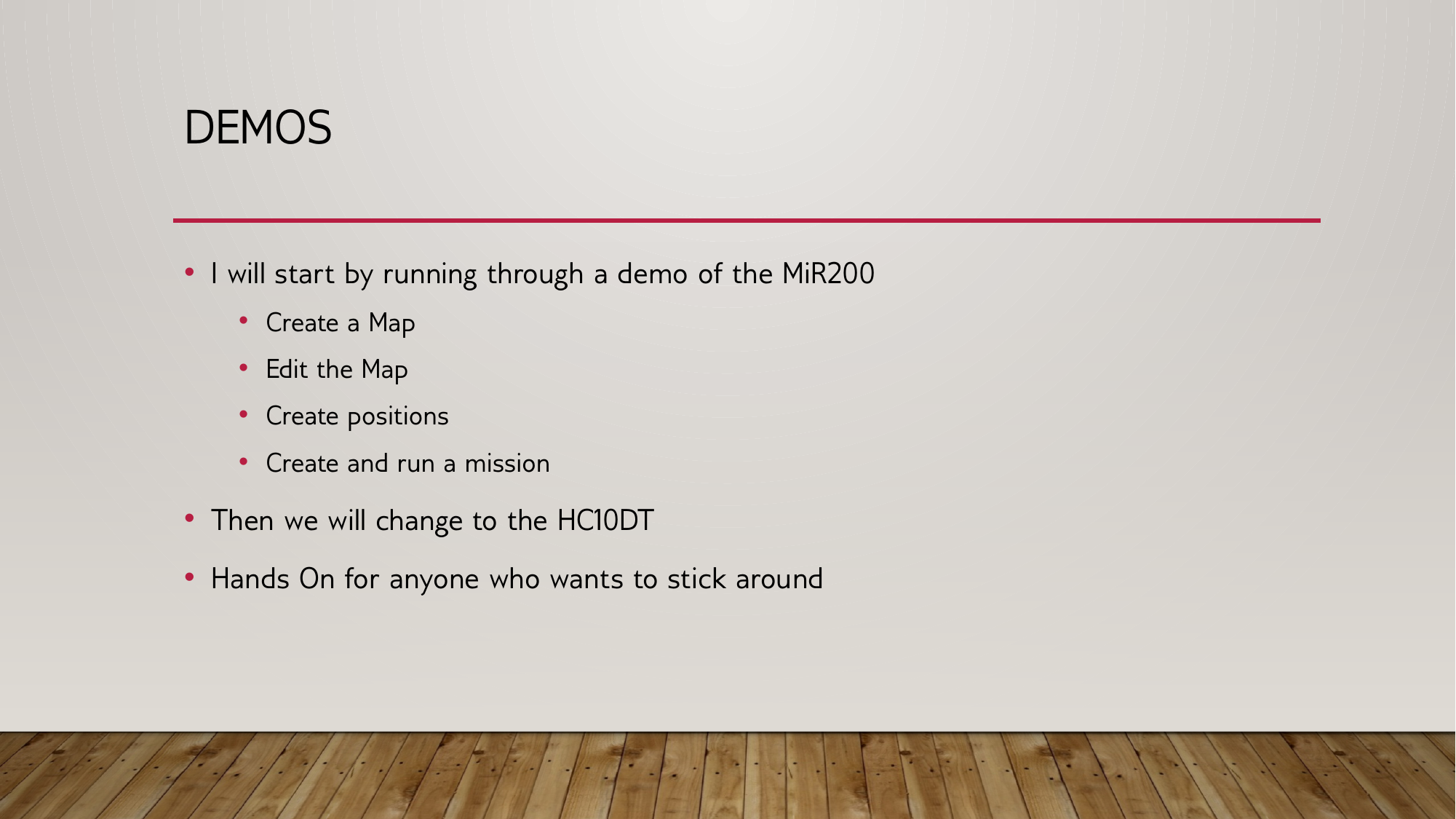

# Demos
I will start by running through a demo of the MiR200
Create a Map
Edit the Map
Create positions
Create and run a mission
Then we will change to the HC10DT
Hands On for anyone who wants to stick around